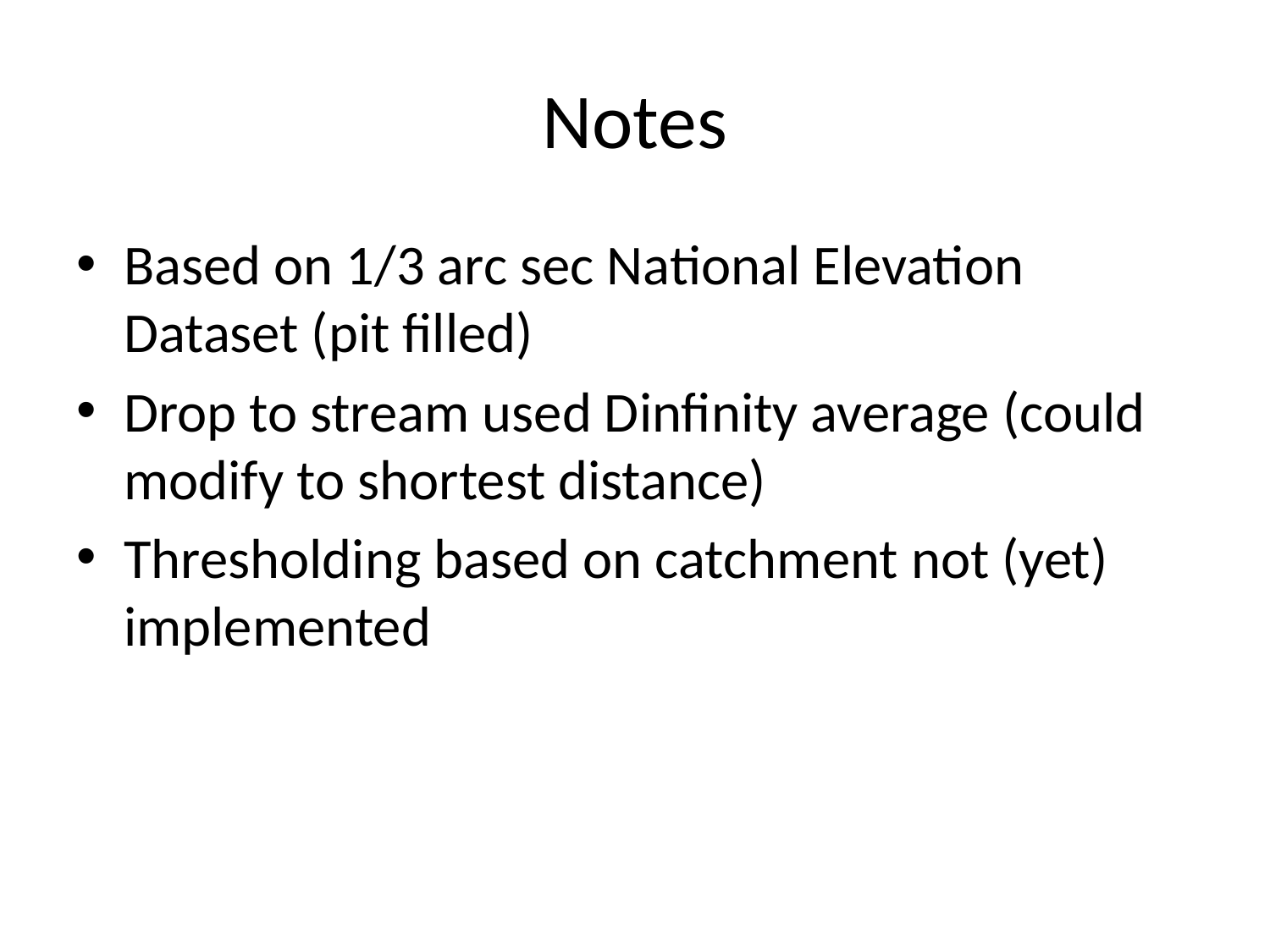

# Notes
Based on 1/3 arc sec National Elevation Dataset (pit filled)
Drop to stream used Dinfinity average (could modify to shortest distance)
Thresholding based on catchment not (yet) implemented